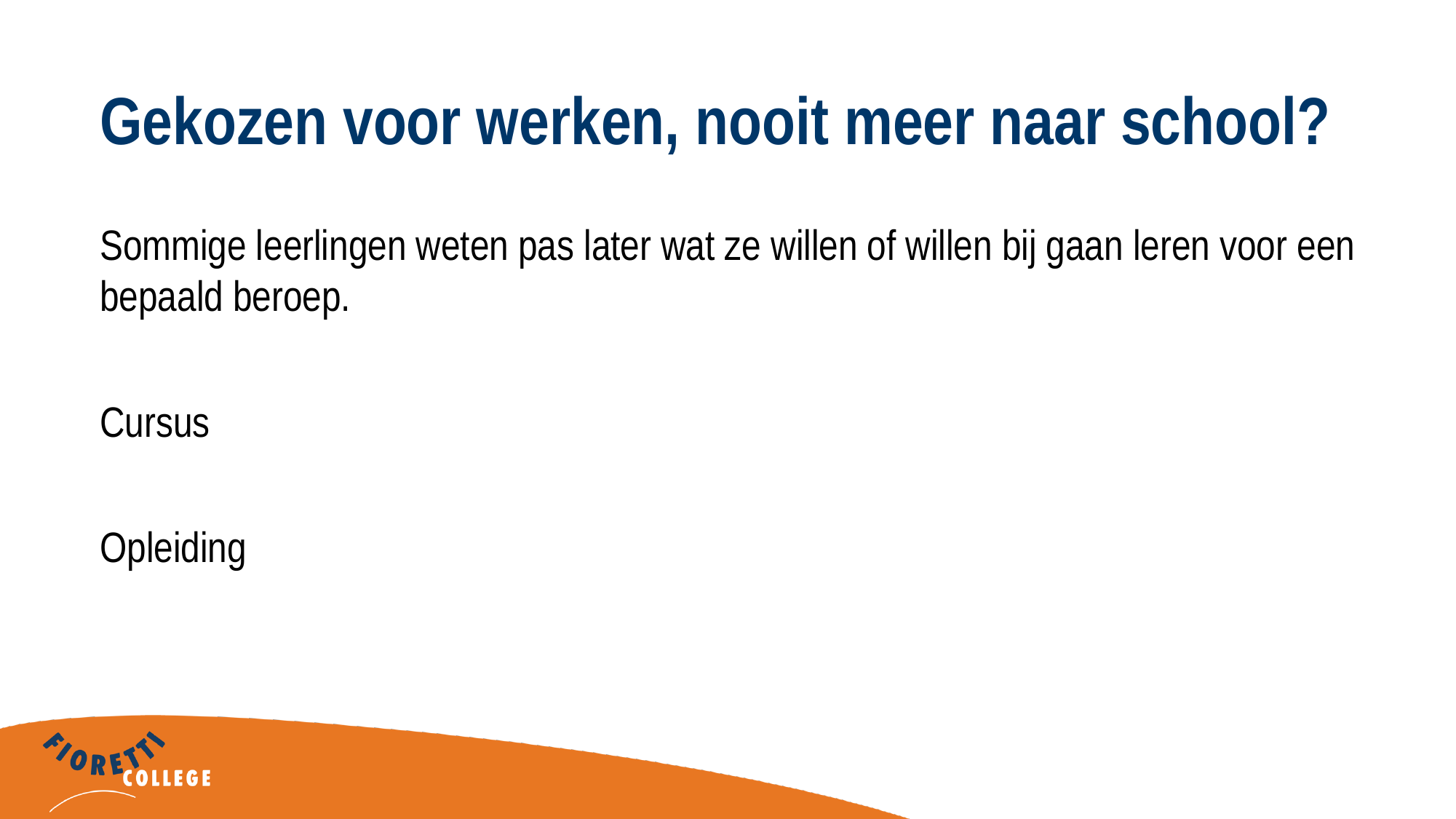

# Gekozen voor werken, nooit meer naar school?
Sommige leerlingen weten pas later wat ze willen of willen bij gaan leren voor een bepaald beroep.

Cursus

Opleiding